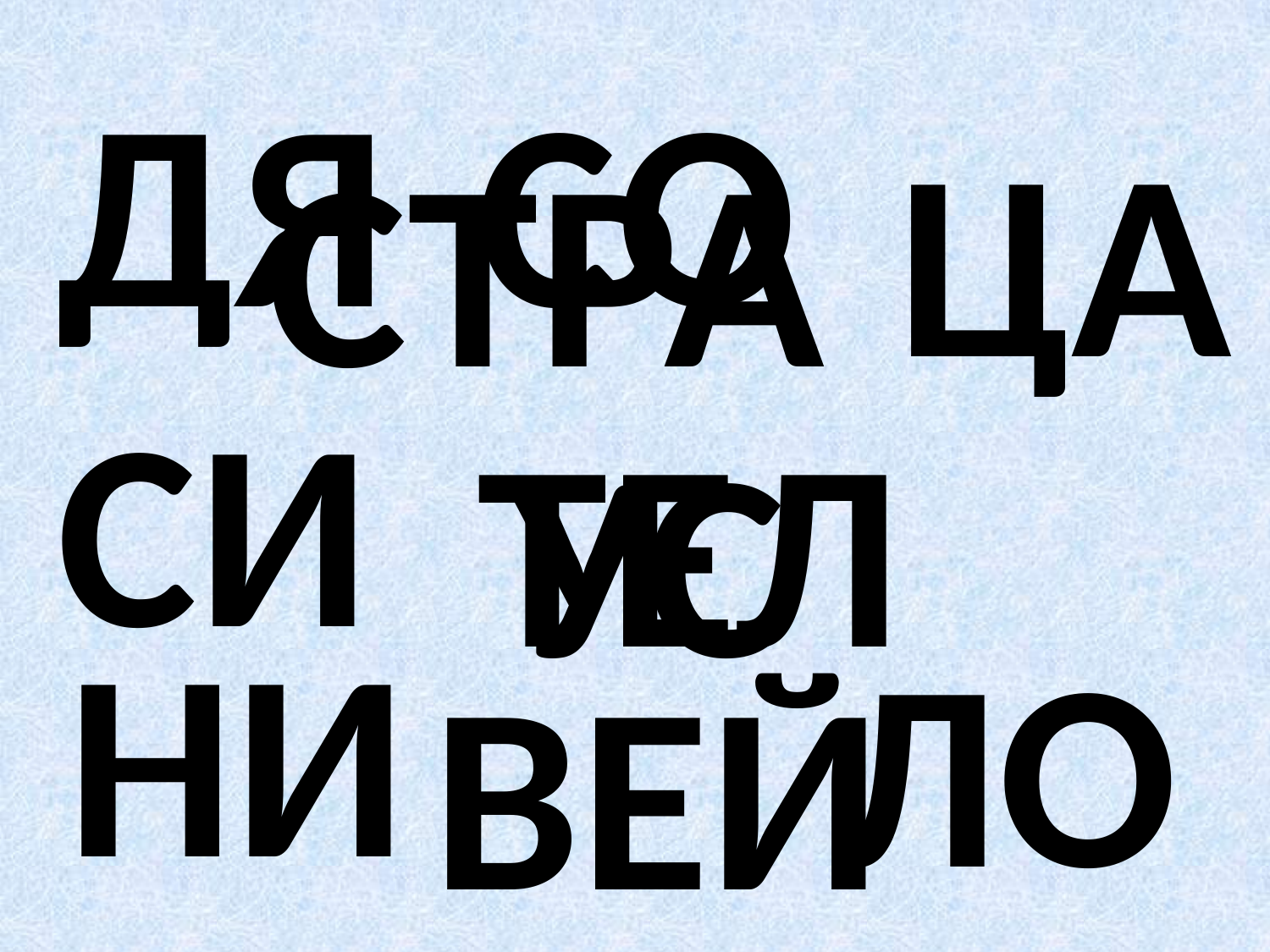

ДЯ
СО
ЦА
СТРА
СИ
ТЕЛ
УС
НИ
ЛО
ВЕЙ